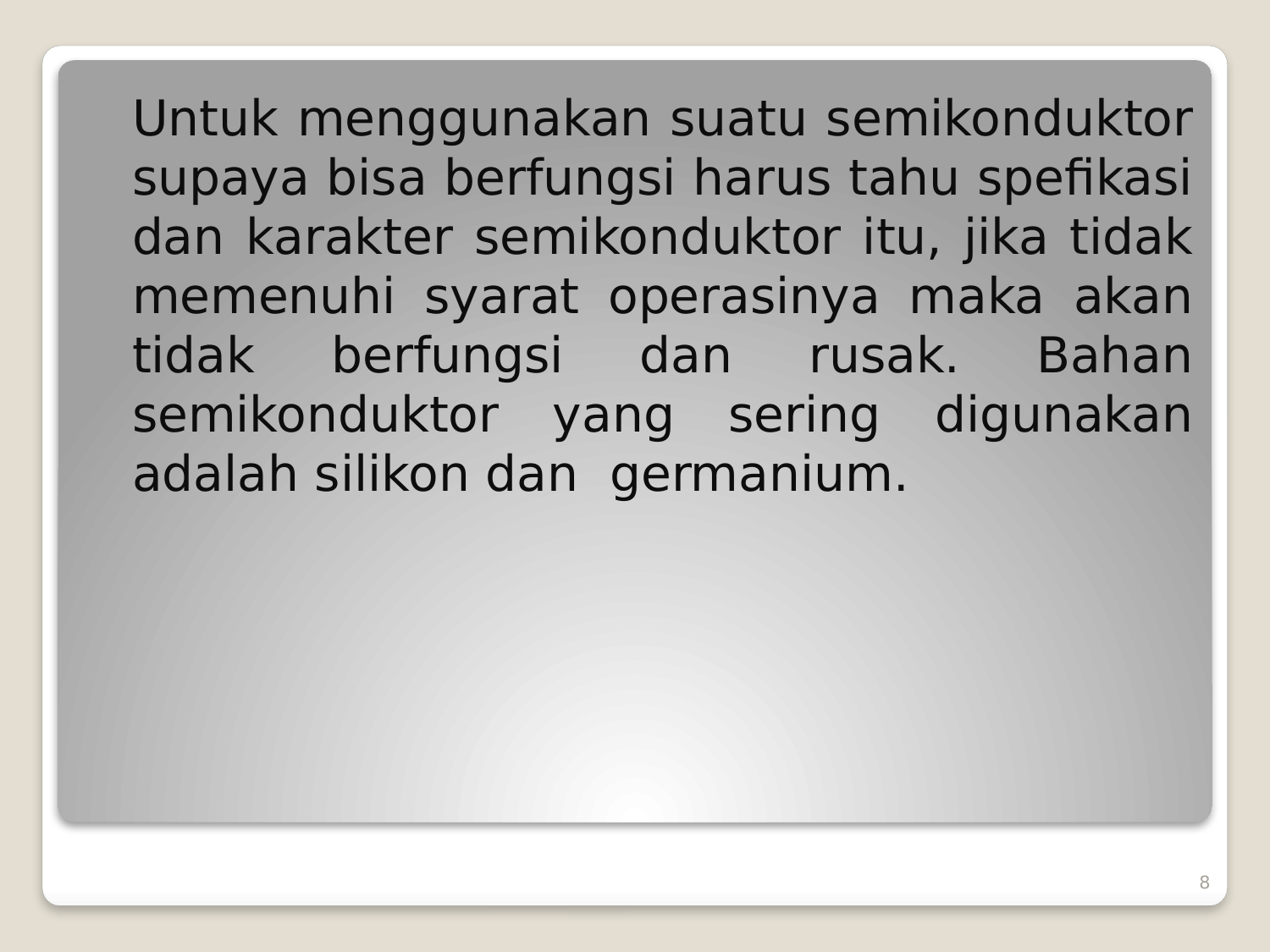

Untuk menggunakan suatu semikonduktor supaya bisa berfungsi harus tahu spefikasi dan karakter semikonduktor itu, jika tidak memenuhi syarat operasinya maka akan tidak berfungsi dan rusak. Bahan semikonduktor yang sering digunakan adalah silikon dan  germanium.
8